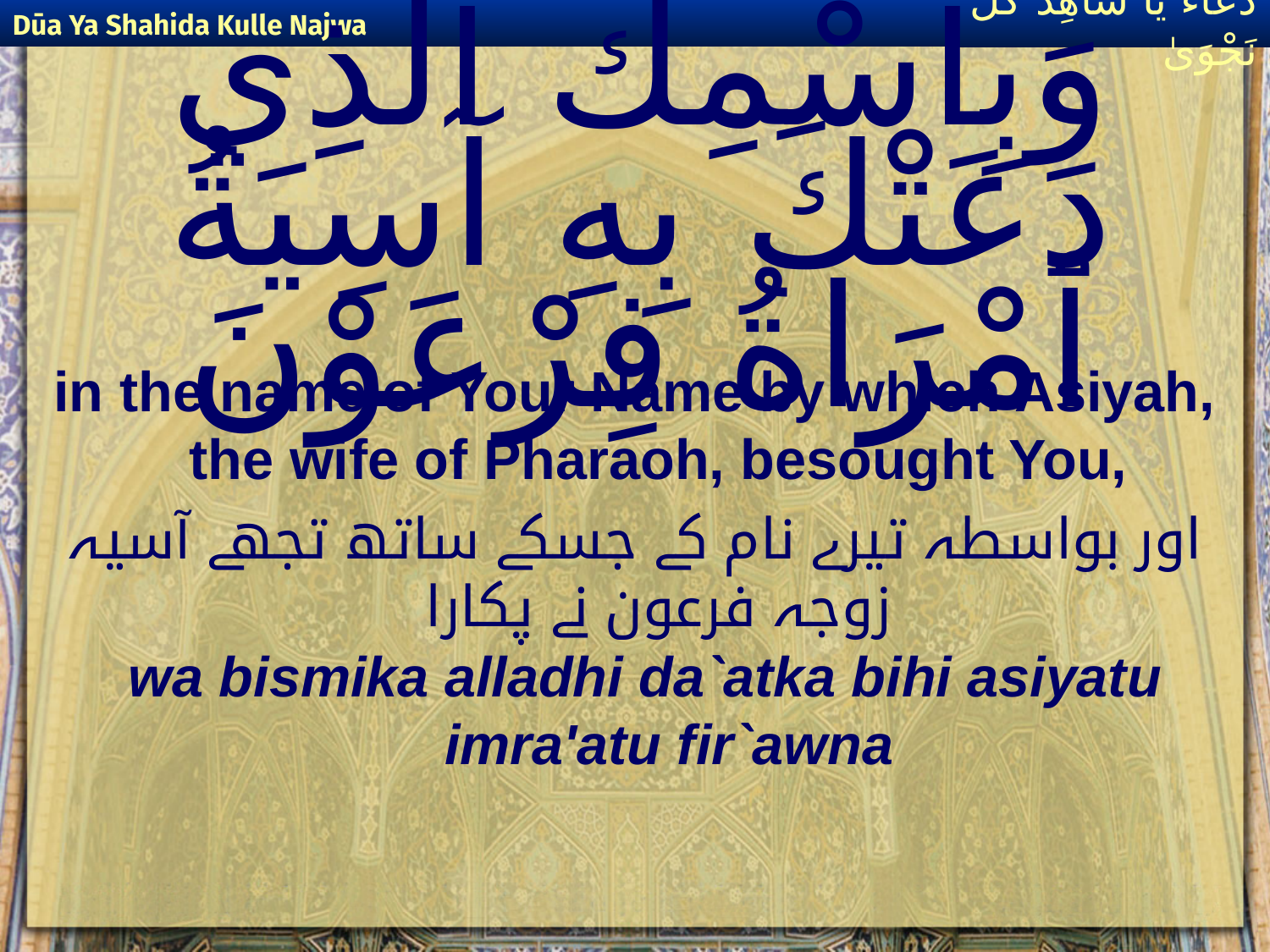

Dūa Ya Shahida Kulle Najwa
دُعَاءٌ يَا شَاهِدَ كُلِّ نَجْوَىٰ
# وَبِٱسْمِكَ ٱلَّذِي دَعَتْكَ بِهِ آسِيَةُ ٱمْرَاةُ فِرْعَوْنَ
in the name of Your Name by which Asiyah, the wife of Pharaoh, besought You,
اور بواسطہ تیرے نام کے جسکے ساتھ تجھے آسیہ زوجہ فرعون نے پکارا
wa bismika alladhi da`atka bihi asiyatu imra'atu fir`awna